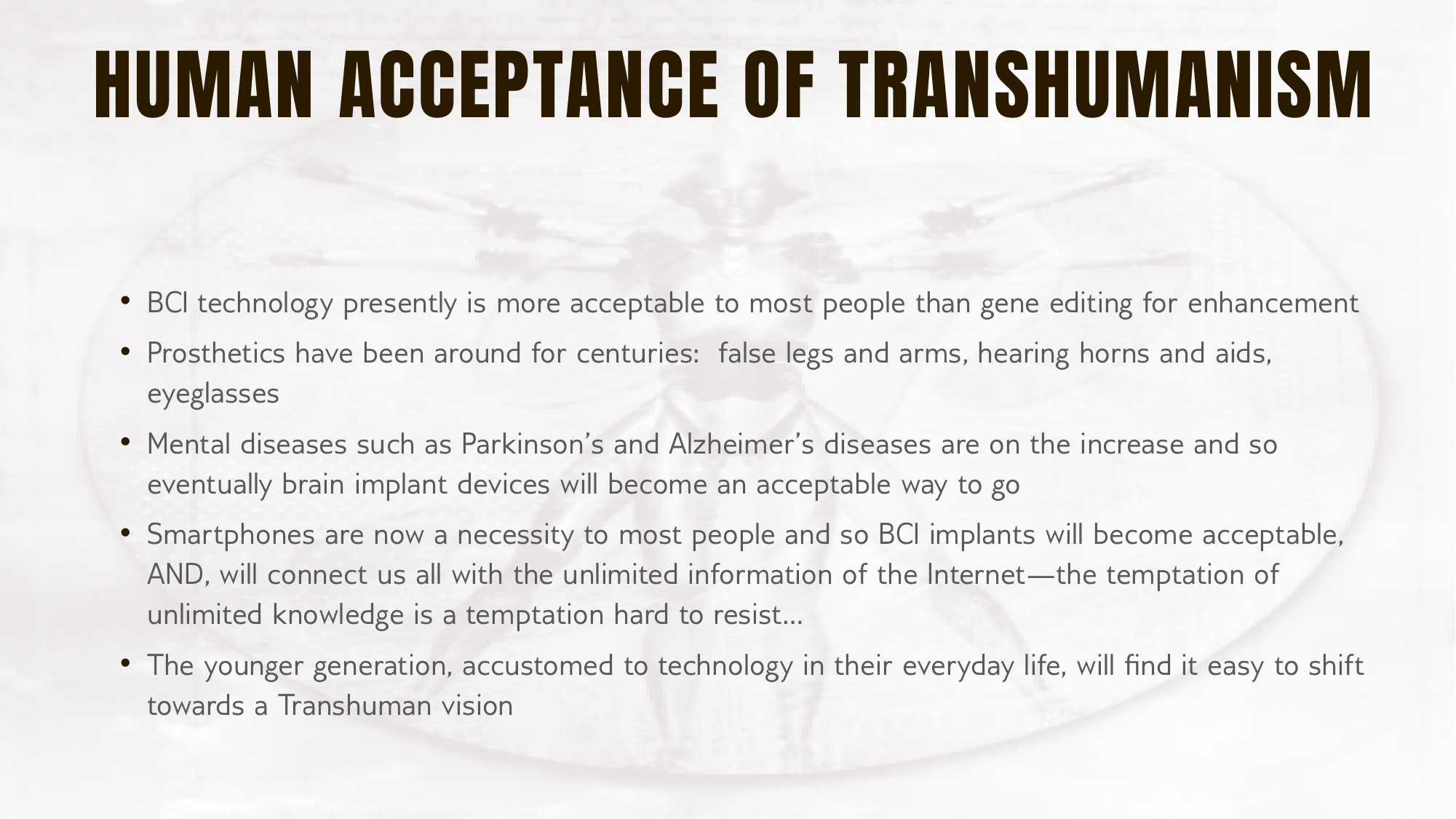

# Human acceptance of transhumanism
BCI technology presently is more acceptable to most people than gene editing for enhancement
Prosthetics have been around for centuries:  false legs and arms, hearing horns and aids, eyeglasses
Mental diseases such as Parkinson’s and Alzheimer’s diseases are on the increase and so eventually brain implant devices will become an acceptable way to go
Smartphones are now a necessity to most people and so BCI implants will become acceptable,  AND, will connect us all with the unlimited information of the Internet—the temptation of unlimited knowledge is a temptation hard to resist…
The younger generation, accustomed to technology in their everyday life, will find it easy to shift towards a Transhuman vision